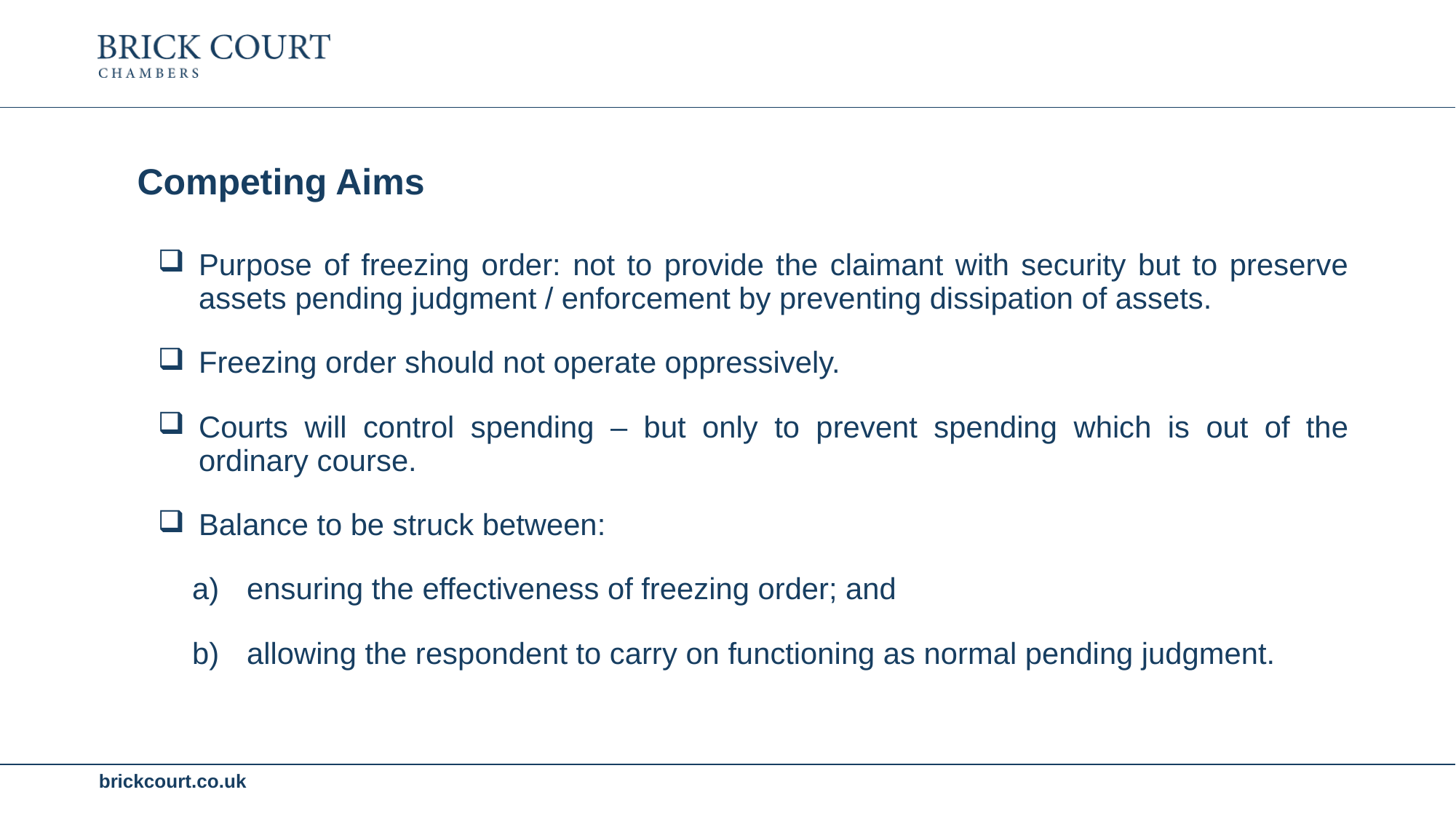

Competing Aims

Purpose of freezing order: not to provide the claimant with security but to preserve assets pending judgment / enforcement by preventing dissipation of assets.
Freezing order should not operate oppressively.
Courts will control spending – but only to prevent spending which is out of the ordinary course.
Balance to be struck between:
ensuring the effectiveness of freezing order; and
allowing the respondent to carry on functioning as normal pending judgment.